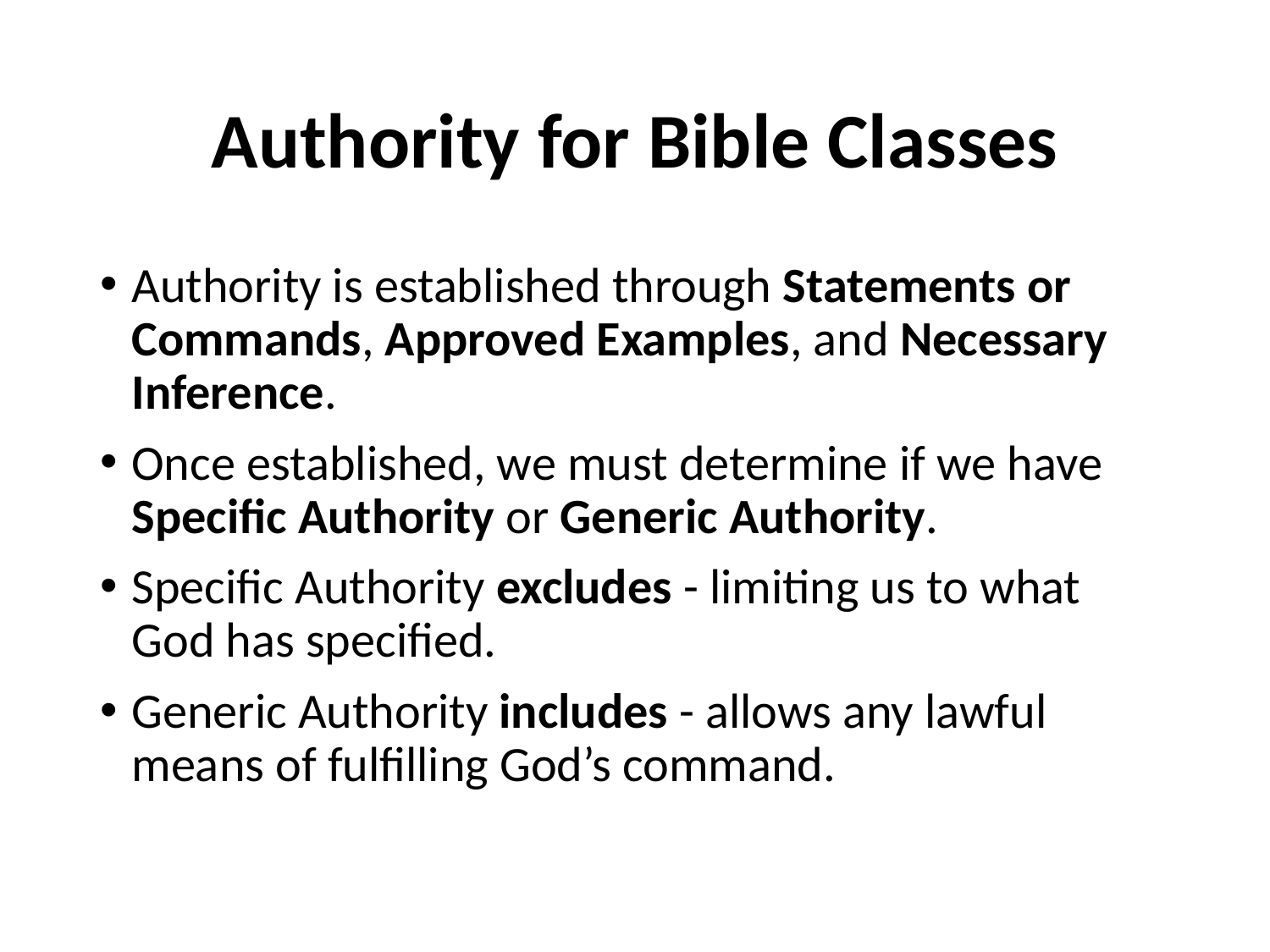

# Authority for Bible Classes
Authority is established through Statements or Commands, Approved Examples, and Necessary Inference.
Once established, we must determine if we have Specific Authority or Generic Authority.
Specific Authority excludes - limiting us to what God has specified.
Generic Authority includes - allows any lawful means of fulfilling God’s command.